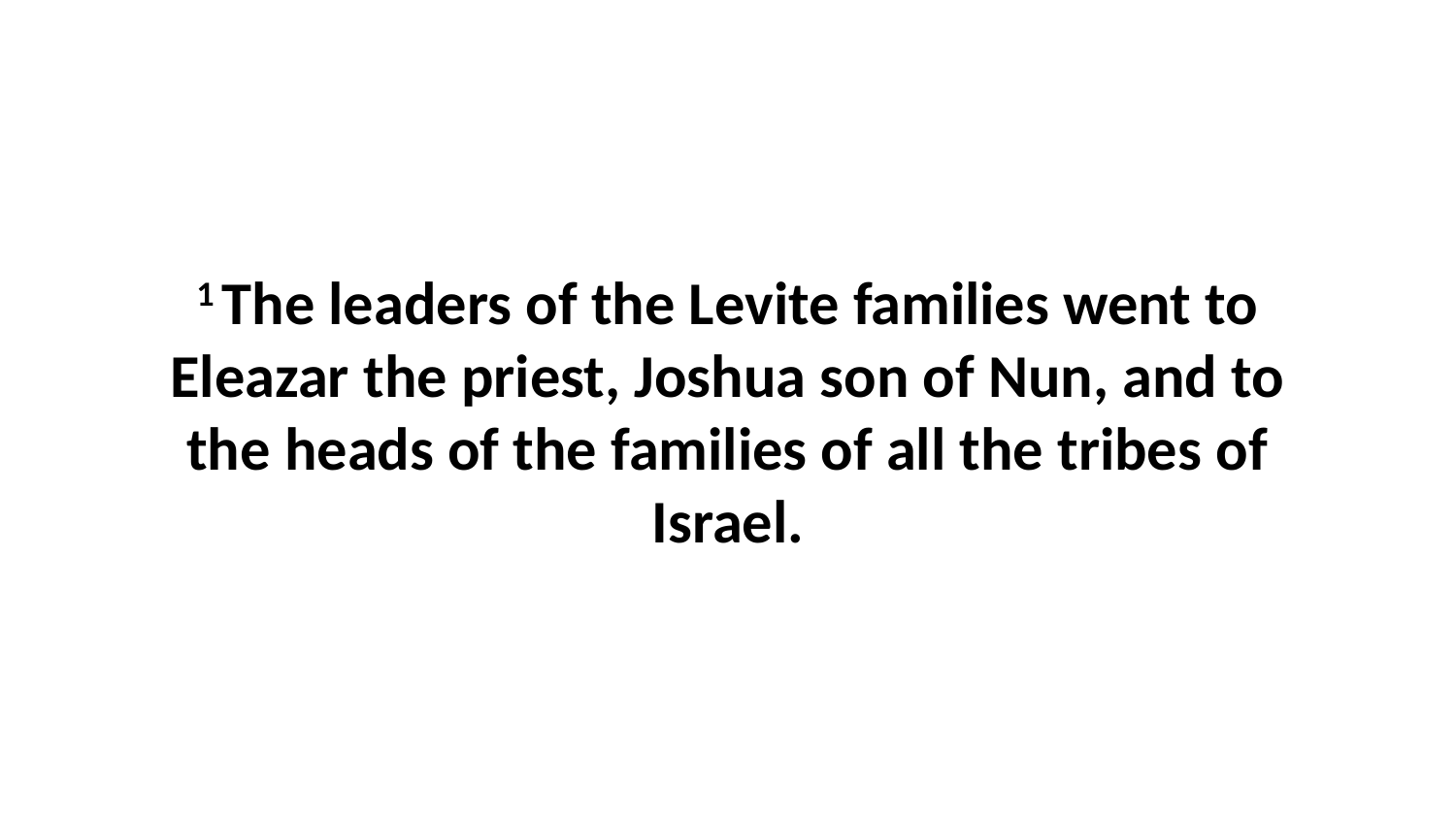

1 The leaders of the Levite families went to Eleazar the priest, Joshua son of Nun, and to the heads of the families of all the tribes of Israel.